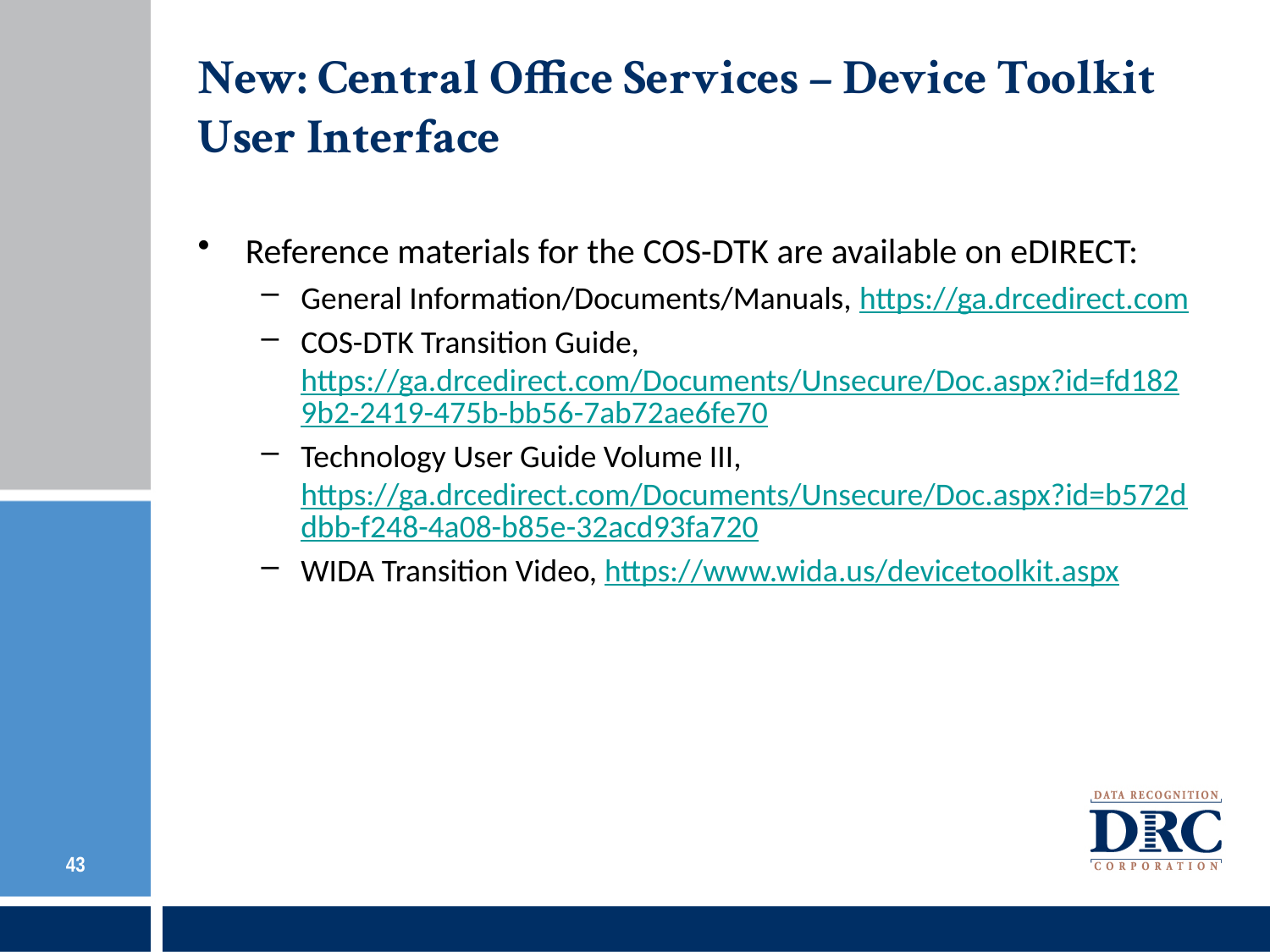

# New: Central Office Services – Device Toolkit User Interface
Reference materials for the COS-DTK are available on eDIRECT:
General Information/Documents/Manuals, https://ga.drcedirect.com
COS-DTK Transition Guide, https://ga.drcedirect.com/Documents/Unsecure/Doc.aspx?id=fd1829b2-2419-475b-bb56-7ab72ae6fe70
Technology User Guide Volume III, https://ga.drcedirect.com/Documents/Unsecure/Doc.aspx?id=b572ddbb-f248-4a08-b85e-32acd93fa720
WIDA Transition Video, https://www.wida.us/devicetoolkit.aspx

43